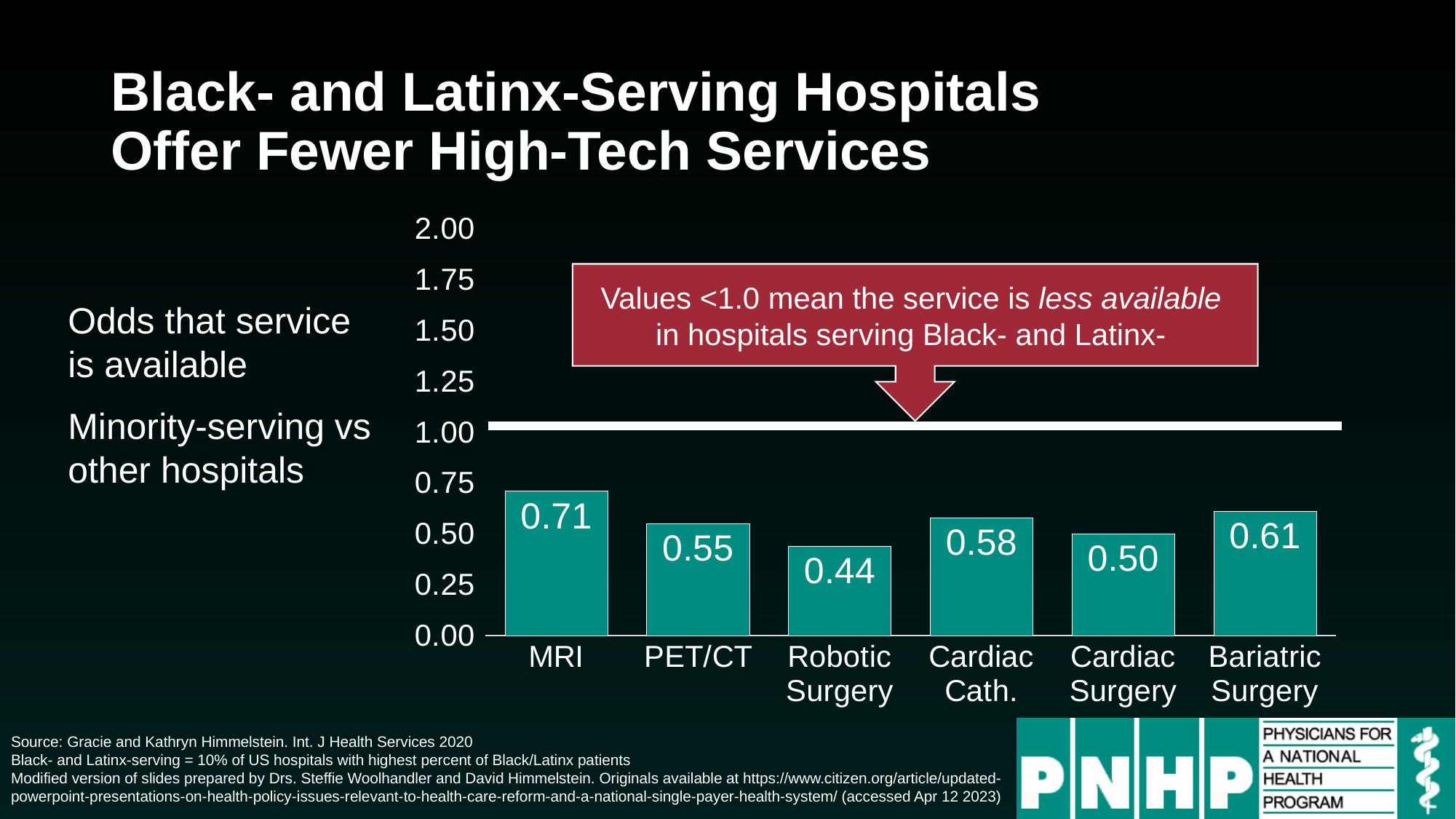

# Black- and Latinx-Serving Hospitals Offer Fewer High-Tech Services

### Chart

| Category | Series 1 |
|---|---|
| MRI | 0.71 |
| PET/CT | 0.55 |
| Robotic
Surgery | 0.44 |
| Cardiac
Cath. | 0.58 |
| Cardiac
Surgery | 0.5 |
| Bariatric
Surgery | 0.61 |
Values <1.0 mean the service is less available
in hospitals serving Black- and Latinx-
Odds that service is available
Minority-serving vs other hospitals
Source: Gracie and Kathryn Himmelstein. Int. J Health Services 2020
Black- and Latinx-serving = 10% of US hospitals with highest percent of Black/Latinx patients
Modified version of slides prepared by Drs. Steffie Woolhandler and David Himmelstein. Originals available at https://www.citizen.org/article/updated-powerpoint-presentations-on-health-policy-issues-relevant-to-health-care-reform-and-a-national-single-payer-health-system/ (accessed Apr 12 2023)